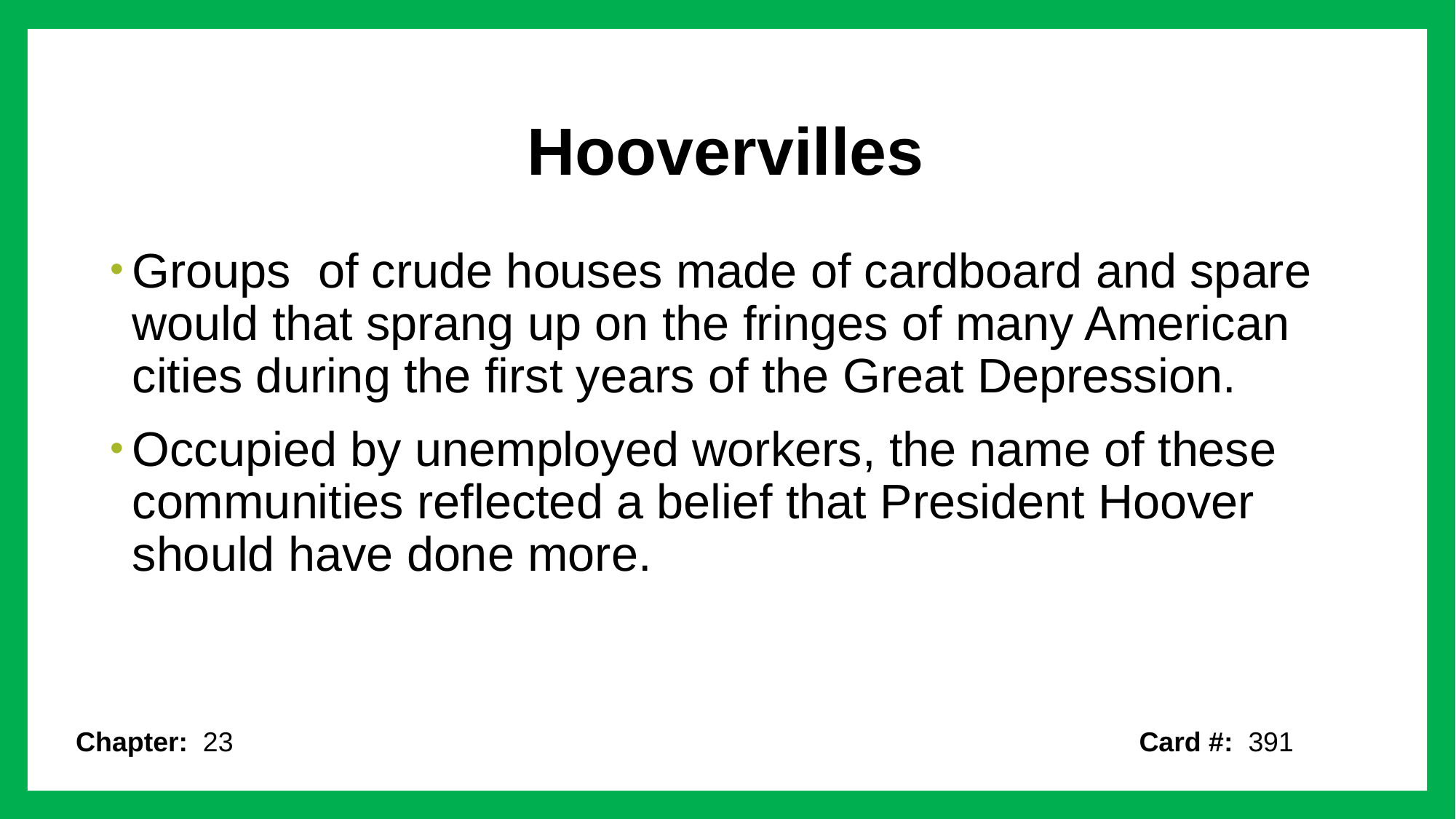

# Hoovervilles
Groups  of crude houses made of cardboard and spare would that sprang up on the fringes of many American cities during the first years of the Great Depression.
Occupied by unemployed workers, the name of these communities reflected a belief that President Hoover should have done more.
Card #:  391
Chapter:  23